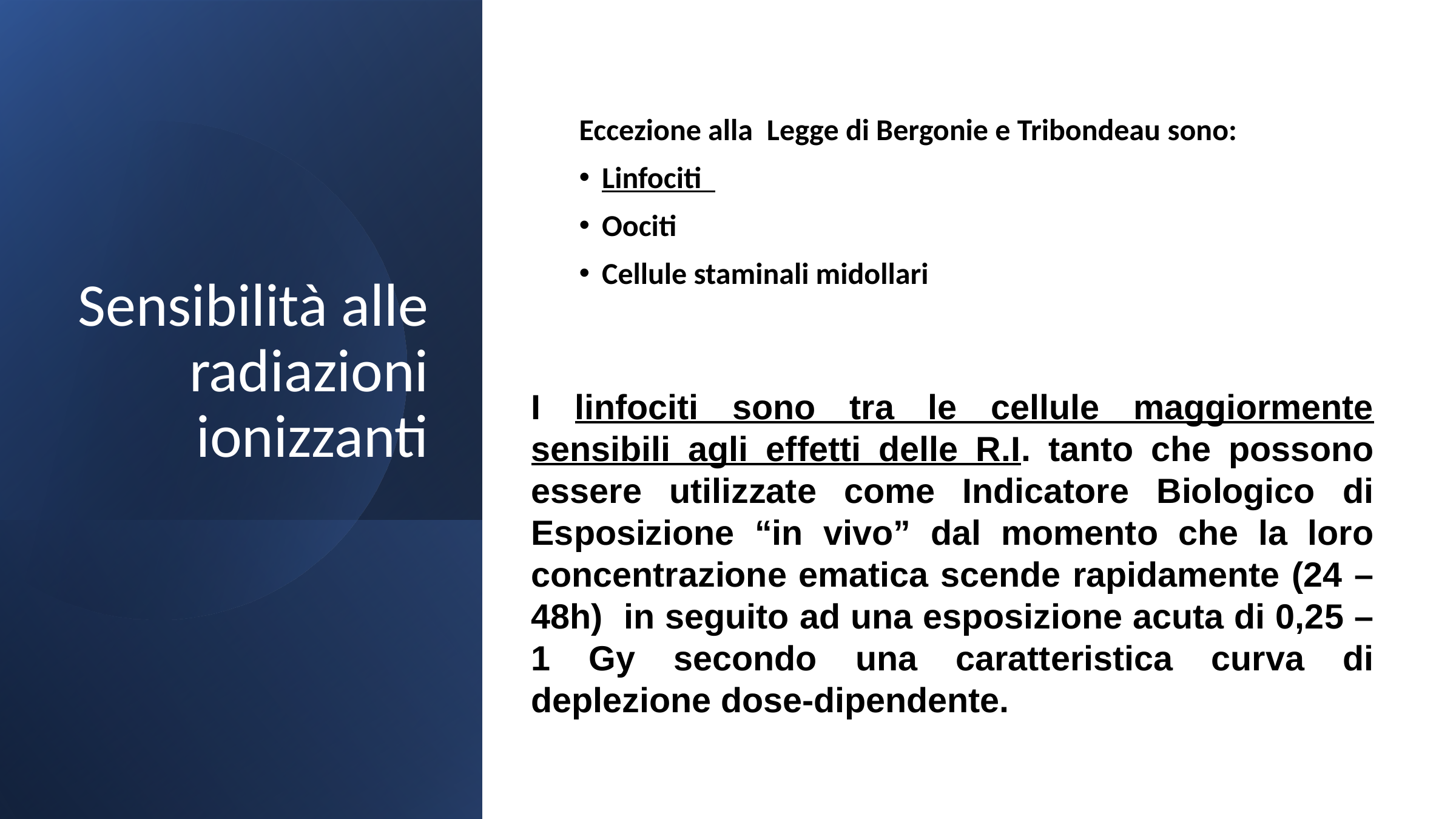

Eccezione alla  Legge di Bergonie e Tribondeau sono:
Linfociti
Oociti
Cellule staminali midollari
Sensibilità alle radiazioni ionizzanti

I linfociti sono tra le cellule maggiormente sensibili agli effetti delle R.I. tanto che possono essere utilizzate come Indicatore Biologico di Esposizione “in vivo” dal momento che la loro concentrazione ematica scende rapidamente (24 – 48h)  in seguito ad una esposizione acuta di 0,25 – 1 Gy secondo una caratteristica curva di deplezione dose-dipendente.